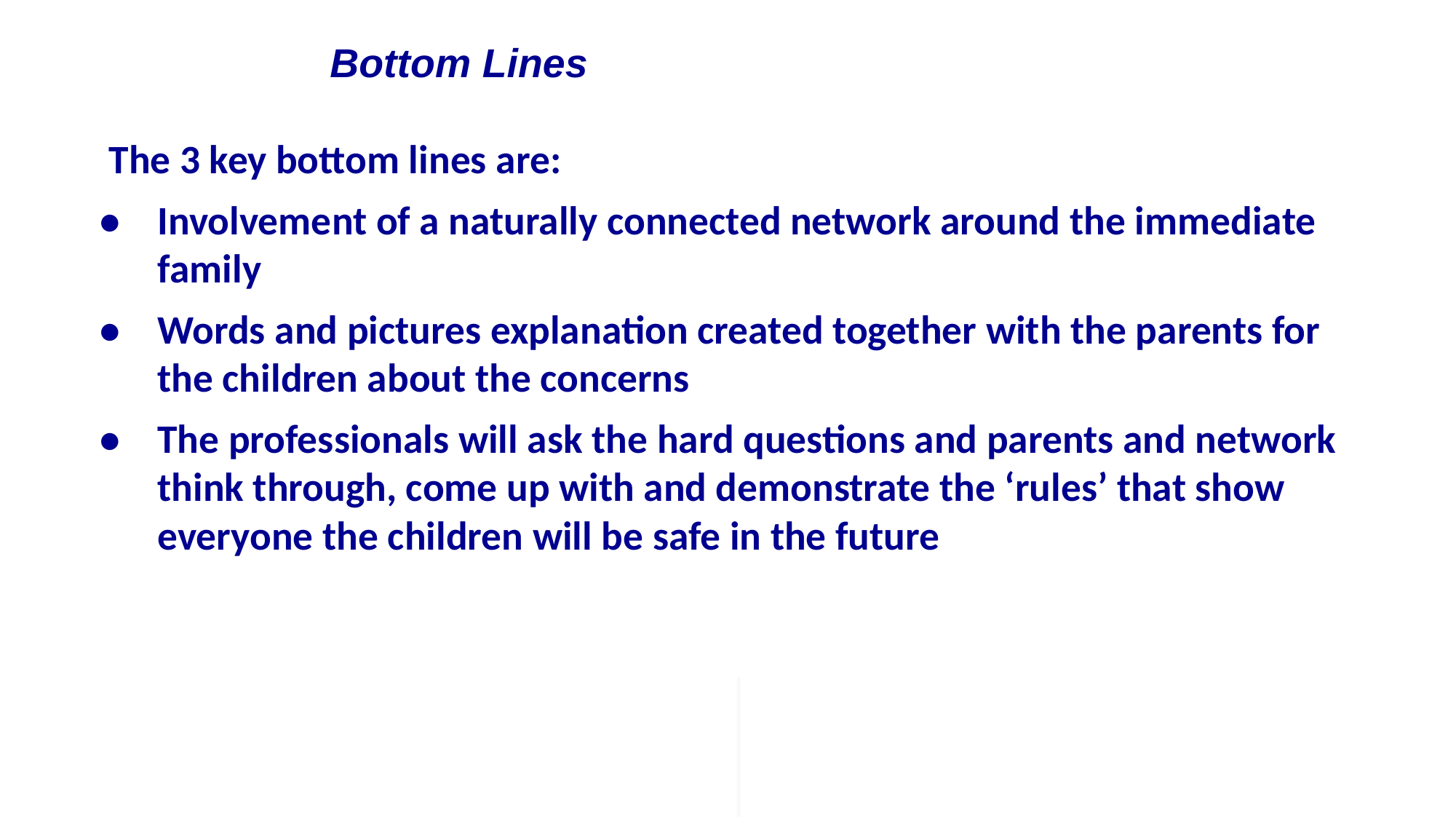

Bottom Lines
 The 3 key bottom lines are:
•	Involvement of a naturally connected network around the immediate family
•	Words and pictures explanation created together with the parents for the children about the concerns
•	The professionals will ask the hard questions and parents and network think through, come up with and demonstrate the ‘rules’ that show everyone the children will be safe in the future